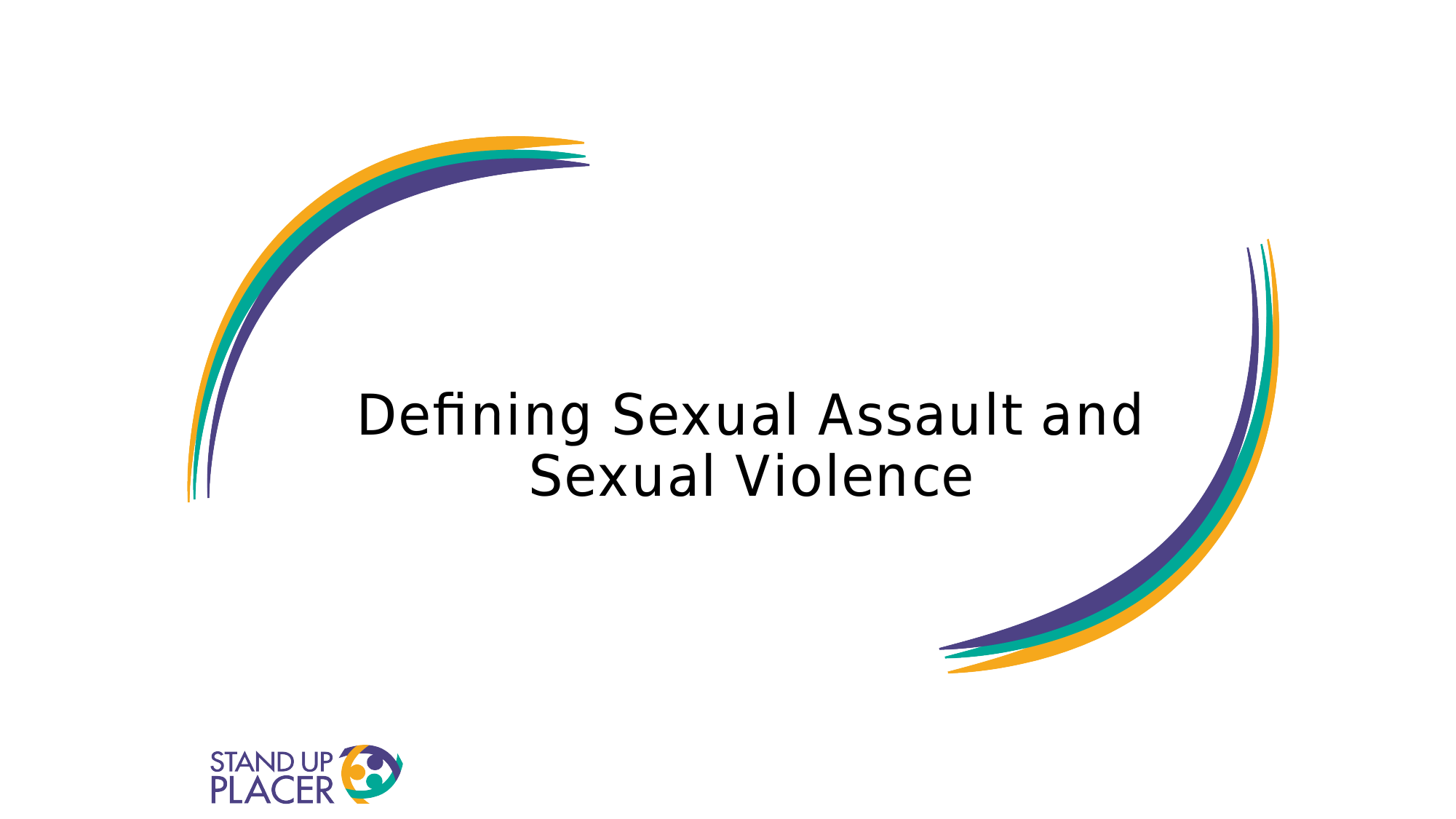

# Defining Sexual Assault and Sexual Violence